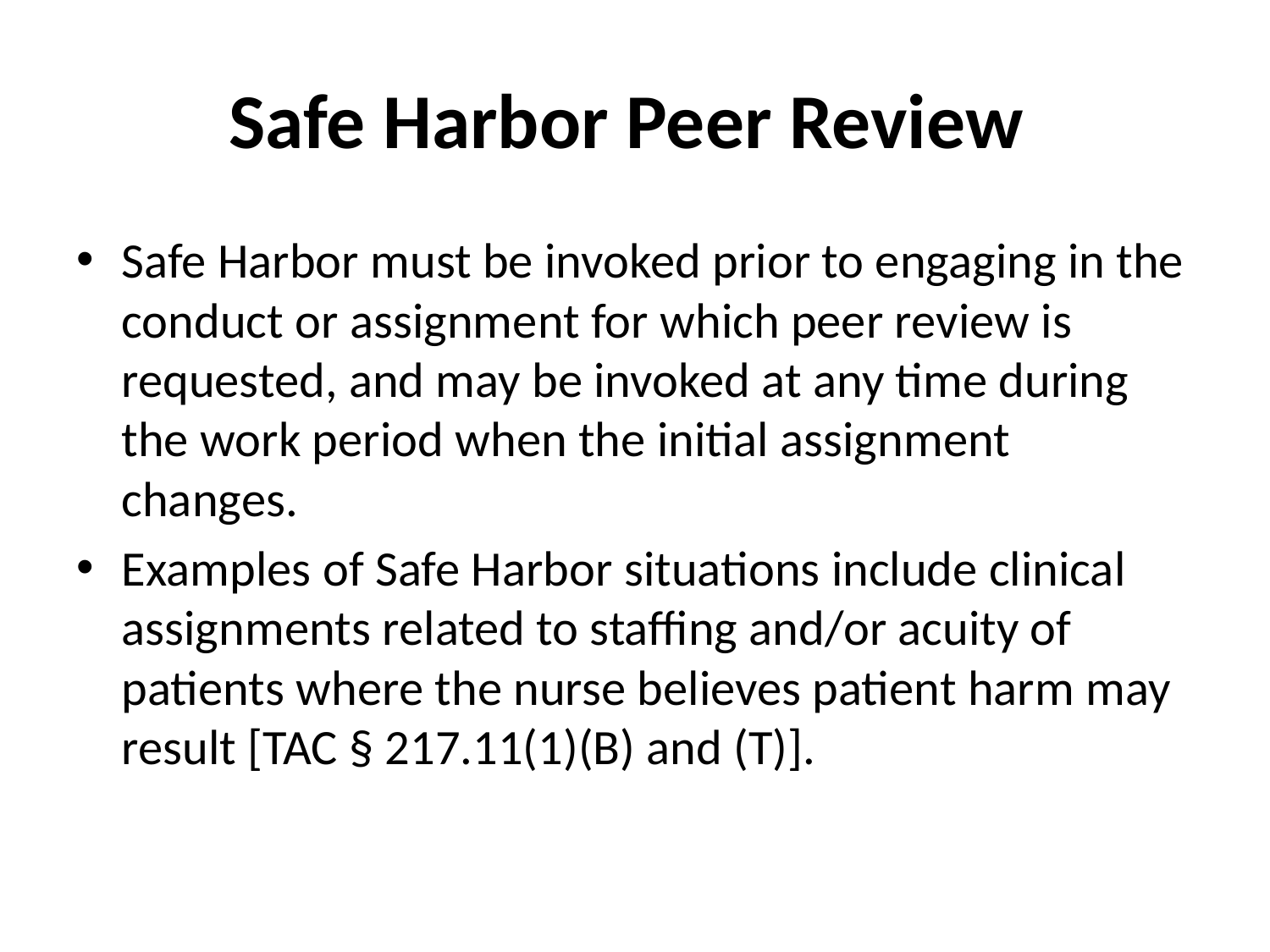

# Safe Harbor Peer Review
Safe Harbor must be invoked prior to engaging in the conduct or assignment for which peer review is requested, and may be invoked at any time during the work period when the initial assignment changes.
Examples of Safe Harbor situations include clinical assignments related to staffing and/or acuity of patients where the nurse believes patient harm may result [TAC § 217.11(1)(B) and (T)].